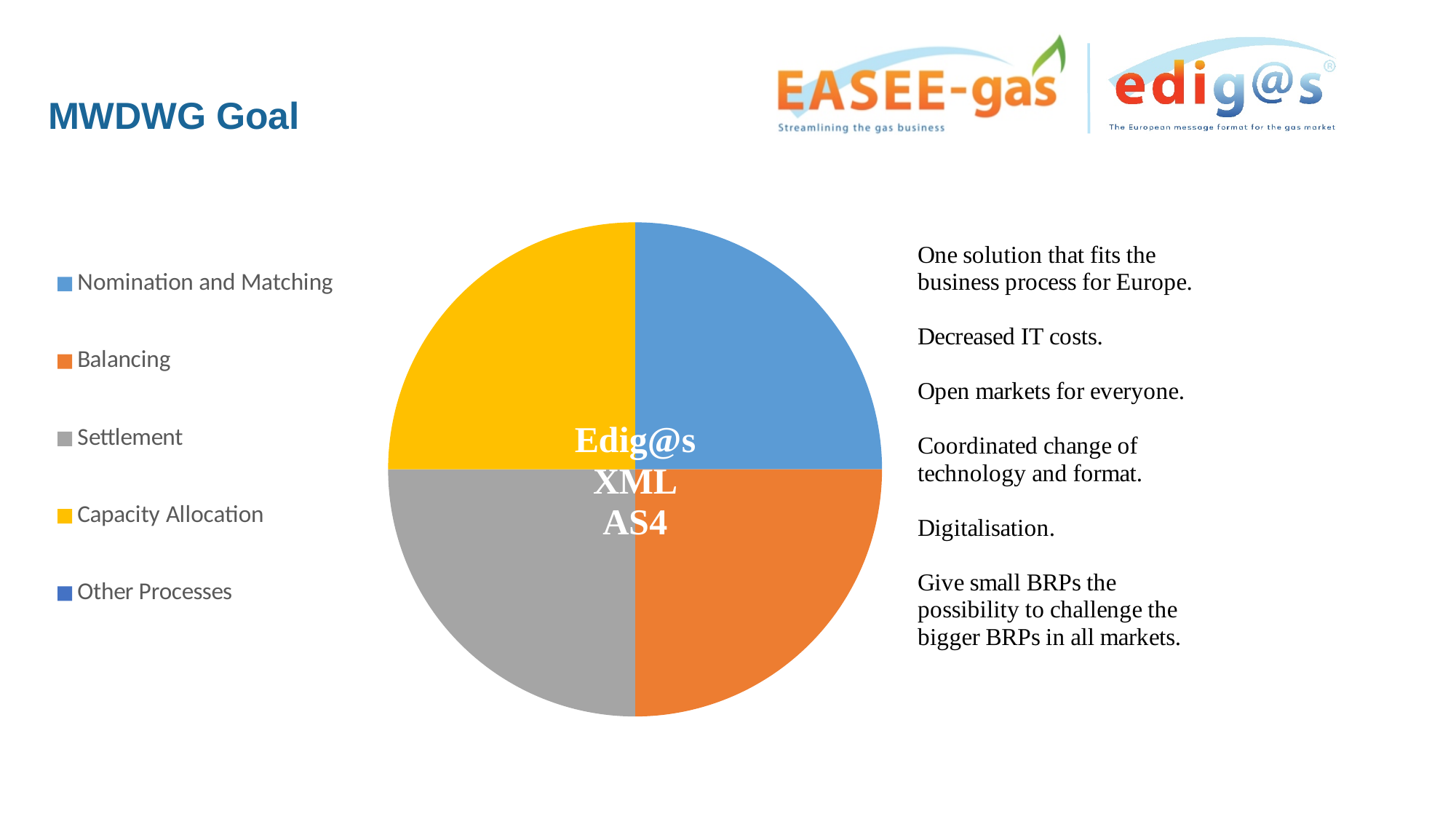

MWDWG Goal

### Chart

| Category | Series 1 | Series 2 |
|---|---|---|
| Nomination and Matching | 25.0 | 12.0 |
| Balancing | 25.0 | 12.0 |
| Settlement | 25.0 | 12.0 |
| Capacity Allocation | 25.0 | 12.0 |
| Other Processes | 0.0 | 12.0 |